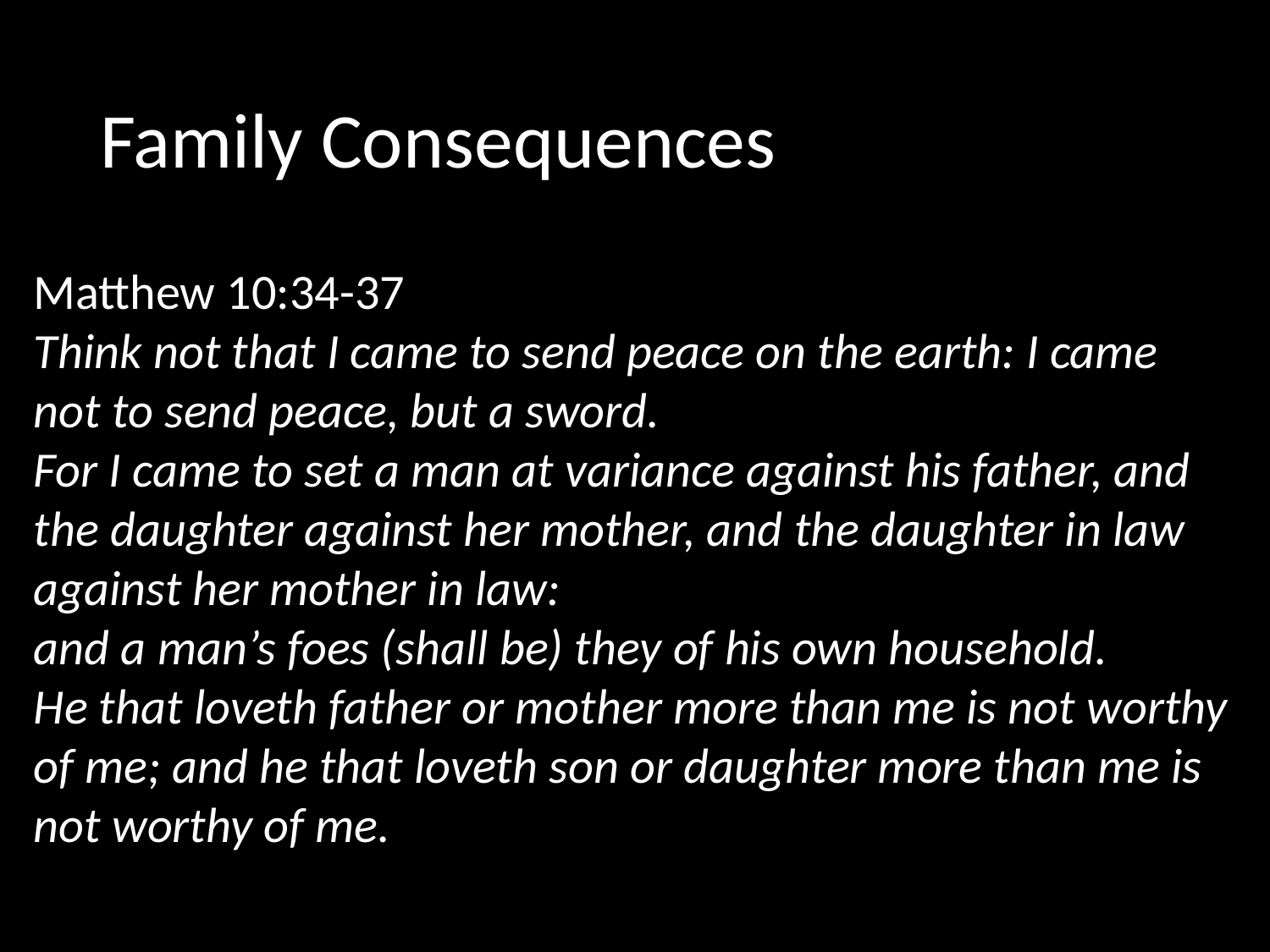

# Family Consequences
Matthew 10:34-37
Think not that I came to send peace on the earth: I came not to send peace, but a sword.
For I came to set a man at variance against his father, and the daughter against her mother, and the daughter in law against her mother in law:
and a man’s foes (shall be) they of his own household.
He that loveth father or mother more than me is not worthy of me; and he that loveth son or daughter more than me is not worthy of me.